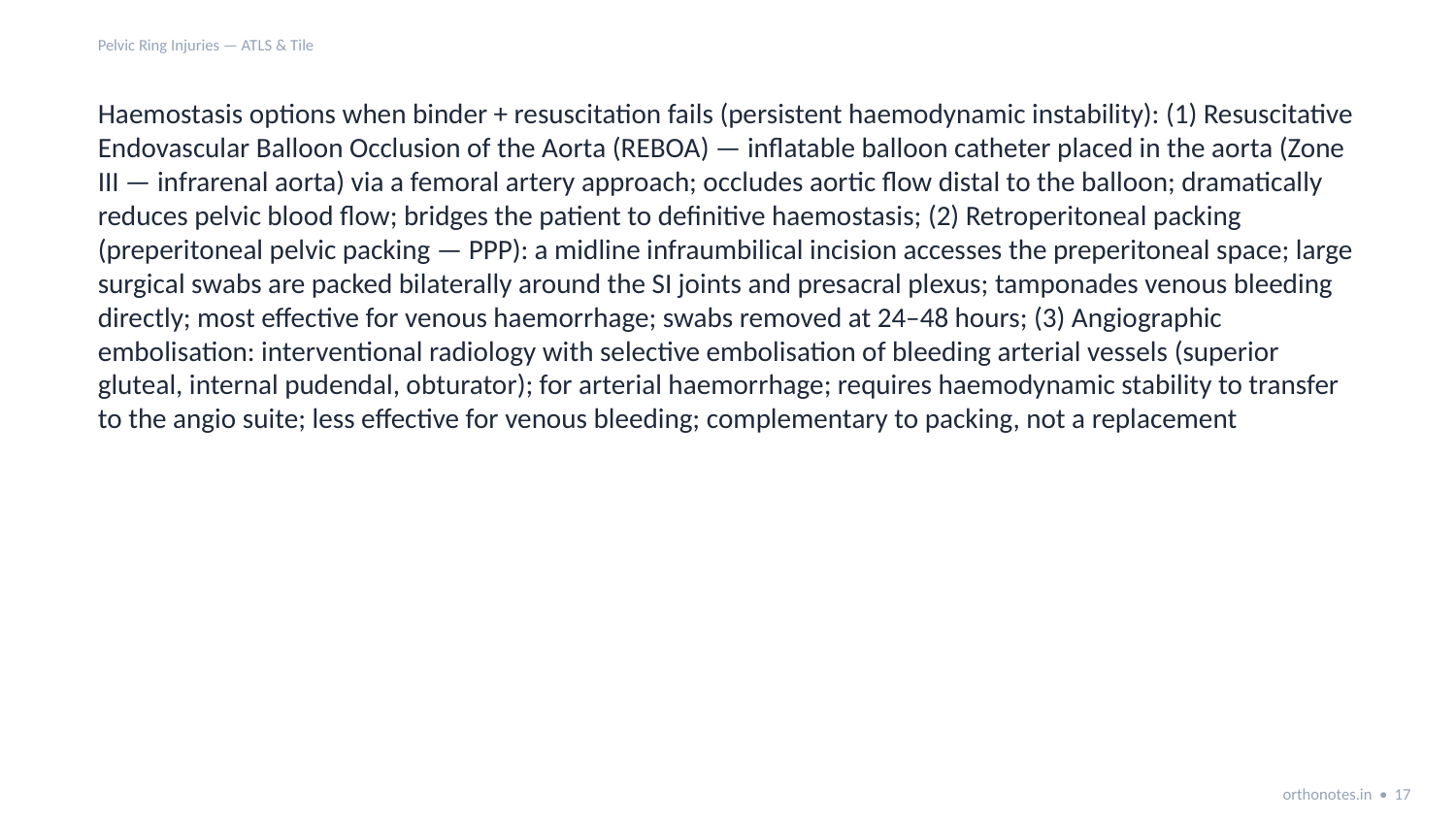

Pelvic Ring Injuries — ATLS & Tile
Haemostasis options when binder + resuscitation fails (persistent haemodynamic instability): (1) Resuscitative Endovascular Balloon Occlusion of the Aorta (REBOA) — inflatable balloon catheter placed in the aorta (Zone III — infrarenal aorta) via a femoral artery approach; occludes aortic flow distal to the balloon; dramatically reduces pelvic blood flow; bridges the patient to definitive haemostasis; (2) Retroperitoneal packing (preperitoneal pelvic packing — PPP): a midline infraumbilical incision accesses the preperitoneal space; large surgical swabs are packed bilaterally around the SI joints and presacral plexus; tamponades venous bleeding directly; most effective for venous haemorrhage; swabs removed at 24–48 hours; (3) Angiographic embolisation: interventional radiology with selective embolisation of bleeding arterial vessels (superior gluteal, internal pudendal, obturator); for arterial haemorrhage; requires haemodynamic stability to transfer to the angio suite; less effective for venous bleeding; complementary to packing, not a replacement
orthonotes.in  •  17